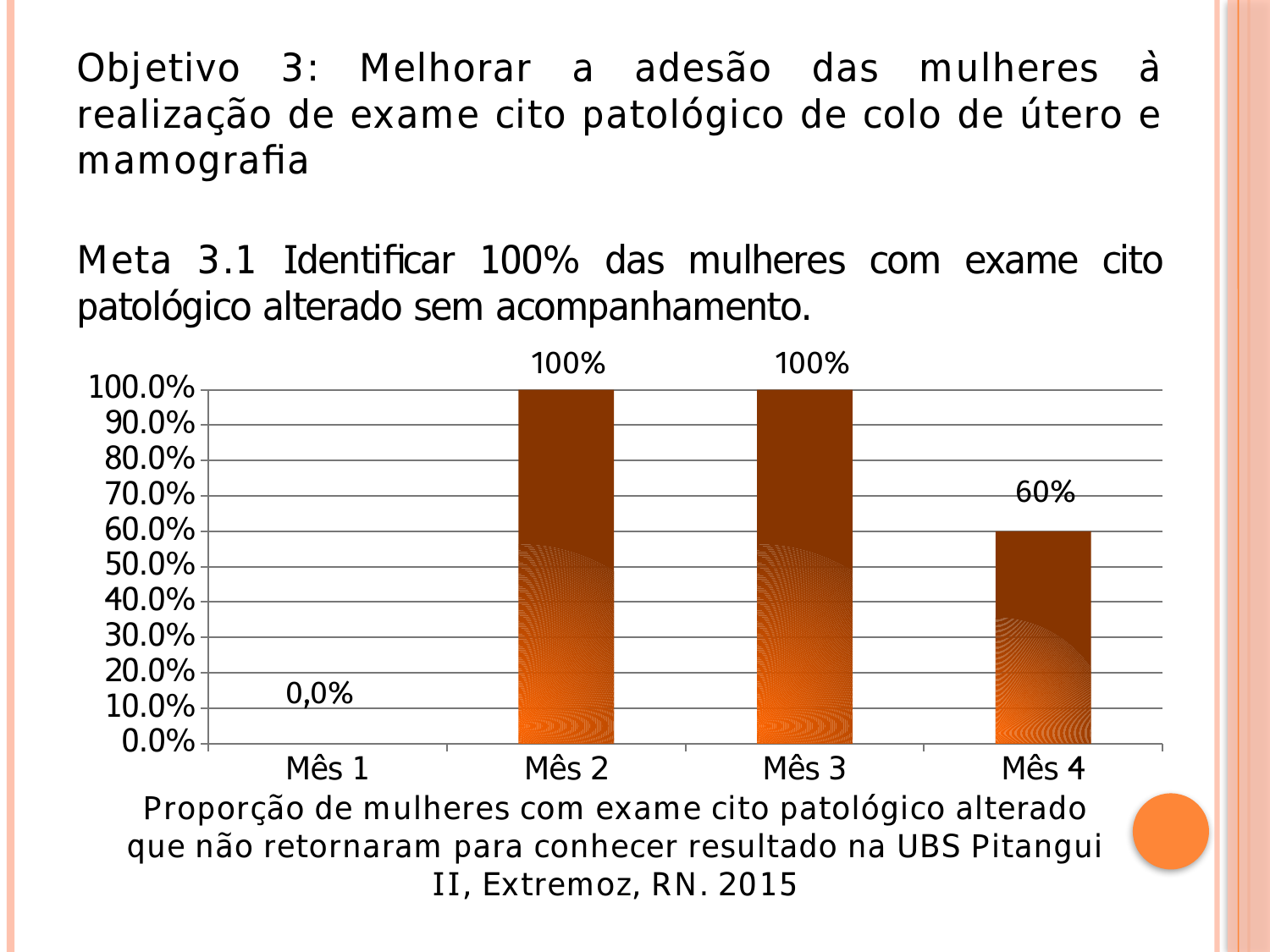

Proporção de mulheres com exame cito patológico alterado que não retornaram para conhecer resultado na UBS Pitangui II, Extremoz, RN. 2015.
Proporção de mulheres com exame cito patológico alterado que não retornaram para conhecer resultado na UBS Pitangui II, Extremoz, RN. 2015.
Objetivo 3: Melhorar a adesão das mulheres à realização de exame cito patológico de colo de útero e mamografia

Meta 3.1 Identificar 100% das mulheres com exame cito patológico alterado sem acompanhamento.

100%
100%

### Chart

| Category | Proporção de mulheres com exame citopatológico alterado que não retornaram para conhecer resultado  |
|---|---|
| Mês 1 | 0.0 |
| Mês 2 | 1.0 |
| Mês 3 | 1.0 |
| Mês 4 | 0.6 |
60%
0,0%
Proporção de mulheres com exame cito patológico alterado que não retornaram para conhecer resultado na UBS Pitangui II, Extremoz, RN. 2015